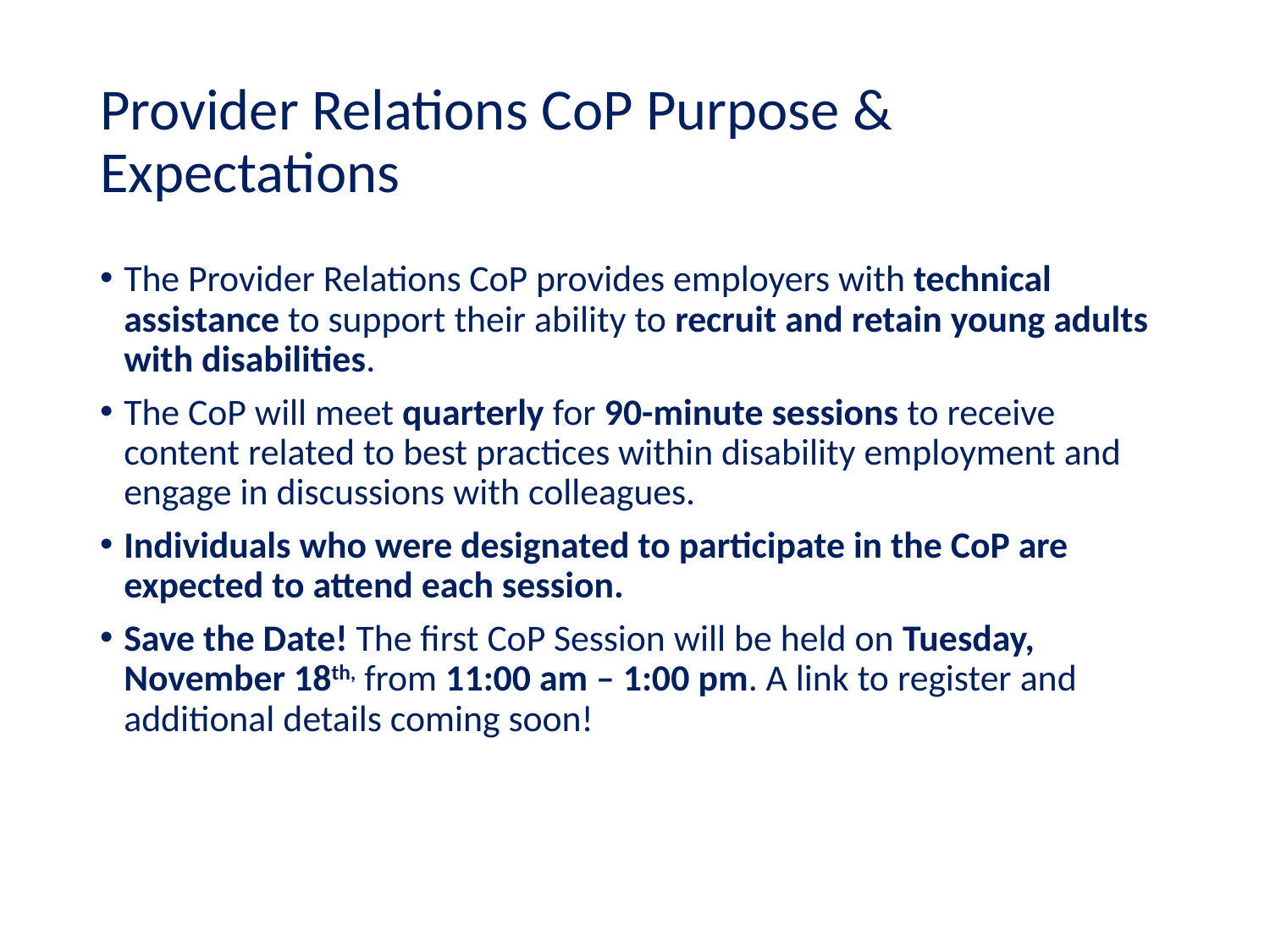

# Provider Relations CoP Purpose & Expectations
The Provider Relations CoP provides employers with technical assistance to support their ability to recruit and retain young adults with disabilities.
The CoP will meet quarterly for 90-minute sessions to receive content related to best practices within disability employment and engage in discussions with colleagues.
Individuals who were designated to participate in the CoP are expected to attend each session.
Save the Date! The first CoP Session will be held on Tuesday, November 18th, from 11:00 am – 1:00 pm. A link to register and additional details coming soon!